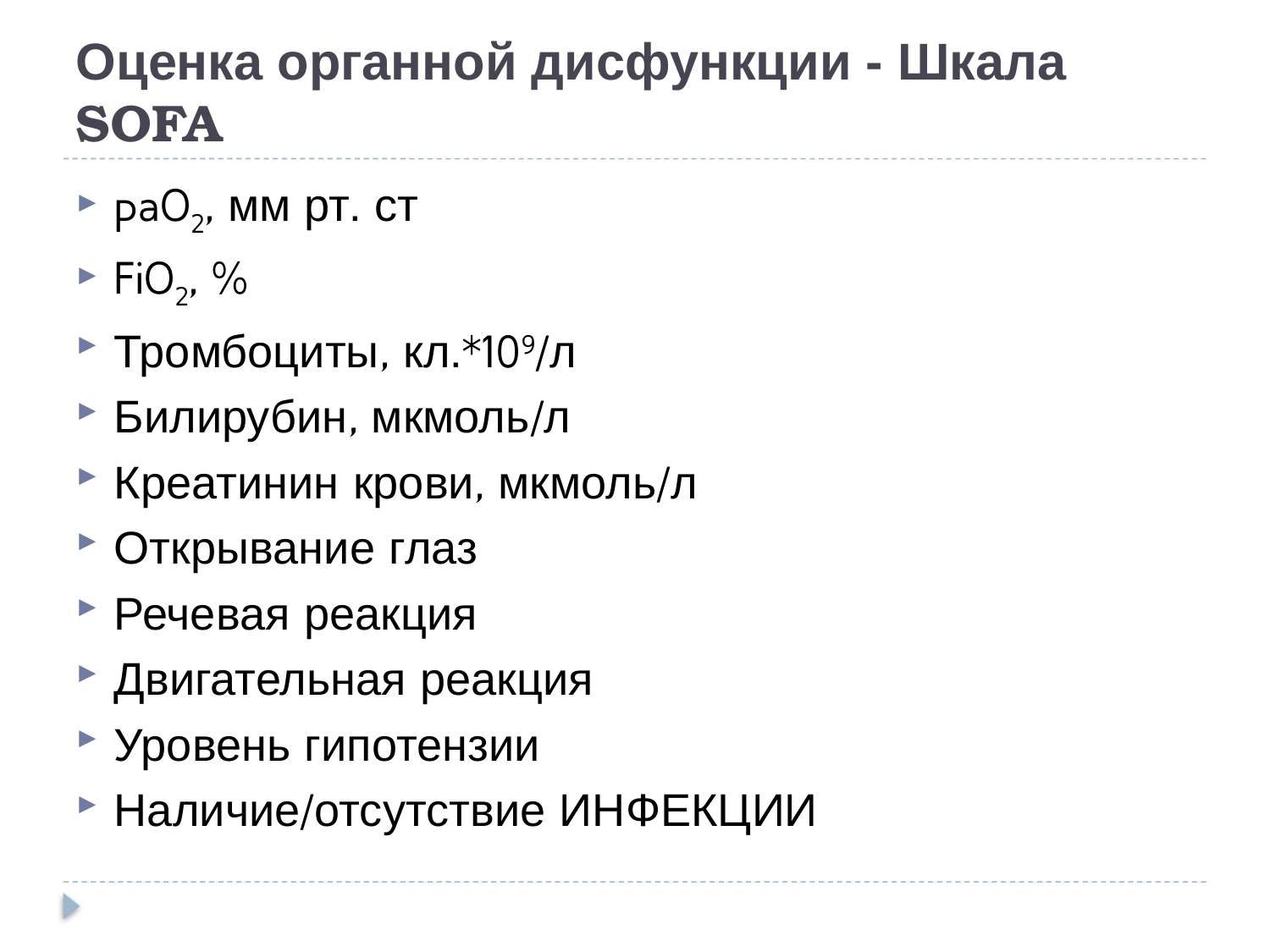

# Оценка органной дисфункции - Шкала SOFA
paO2, мм рт. ст
FiO2, %
Тромбоциты, кл.*109/л
Билирубин, мкмоль/л
Креатинин крови, мкмоль/л
Открывание глаз
Речевая реакция
Двигательная реакция
Уровень гипотензии
Наличие/отсутствие ИНФЕКЦИИ